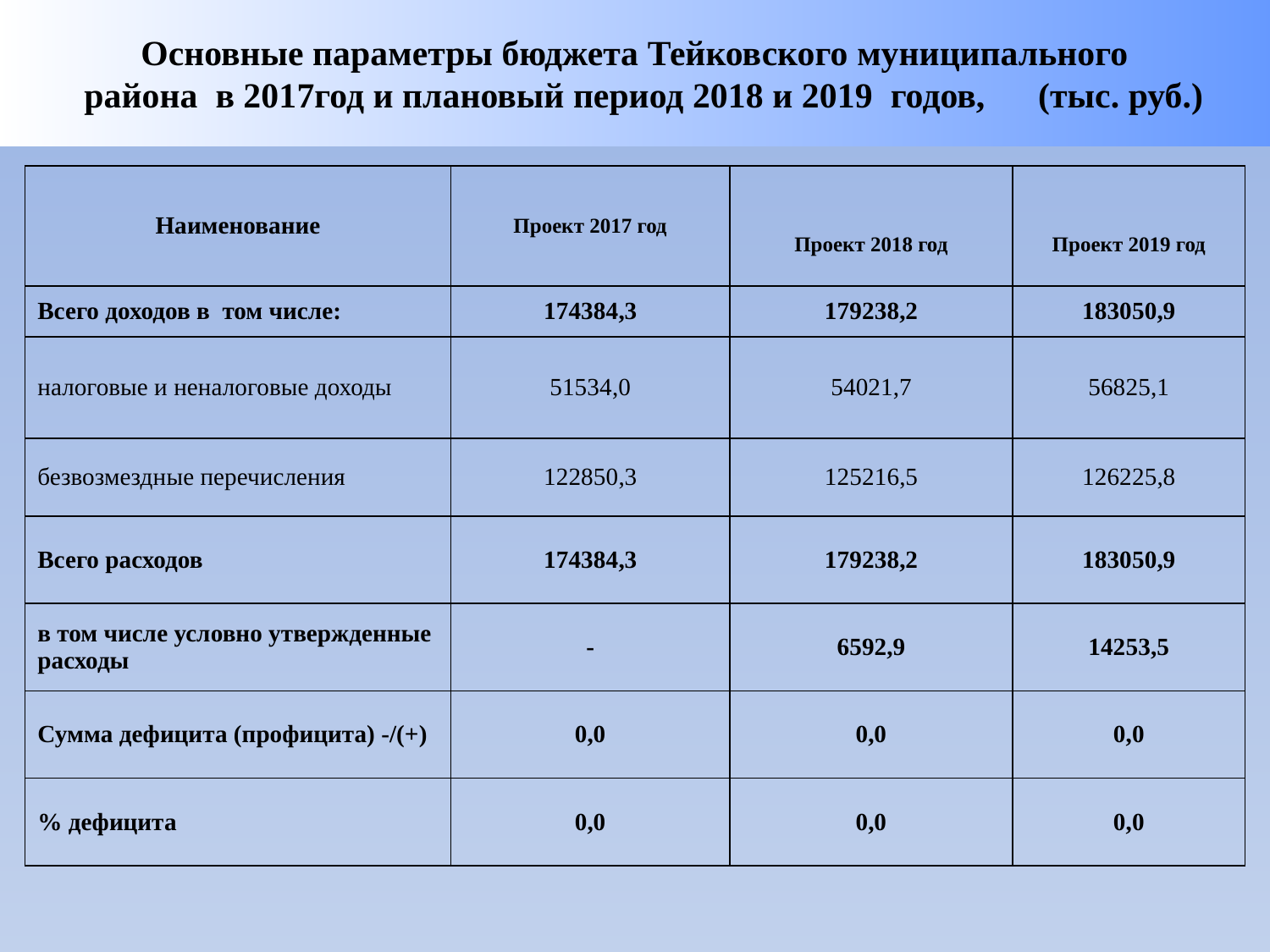

Основные параметры бюджета Тейковского муниципального
  района  в 2017год и плановый период 2018 и 2019  годов,      (тыс. руб.)
| Наименование | Проект 2017 год | Проект 2018 год | Проект 2019 год |
| --- | --- | --- | --- |
| Всего доходов в том числе: | 174384,3 | 179238,2 | 183050,9 |
| налоговые и неналоговые доходы | 51534,0 | 54021,7 | 56825,1 |
| безвозмездные перечисления | 122850,3 | 125216,5 | 126225,8 |
| Всего расходов | 174384,3 | 179238,2 | 183050,9 |
| в том числе условно утвержденные расходы | - | 6592,9 | 14253,5 |
| Сумма дефицита (профицита) -/(+) | 0,0 | 0,0 | 0,0 |
| % дефицита | 0,0 | 0,0 | 0,0 |